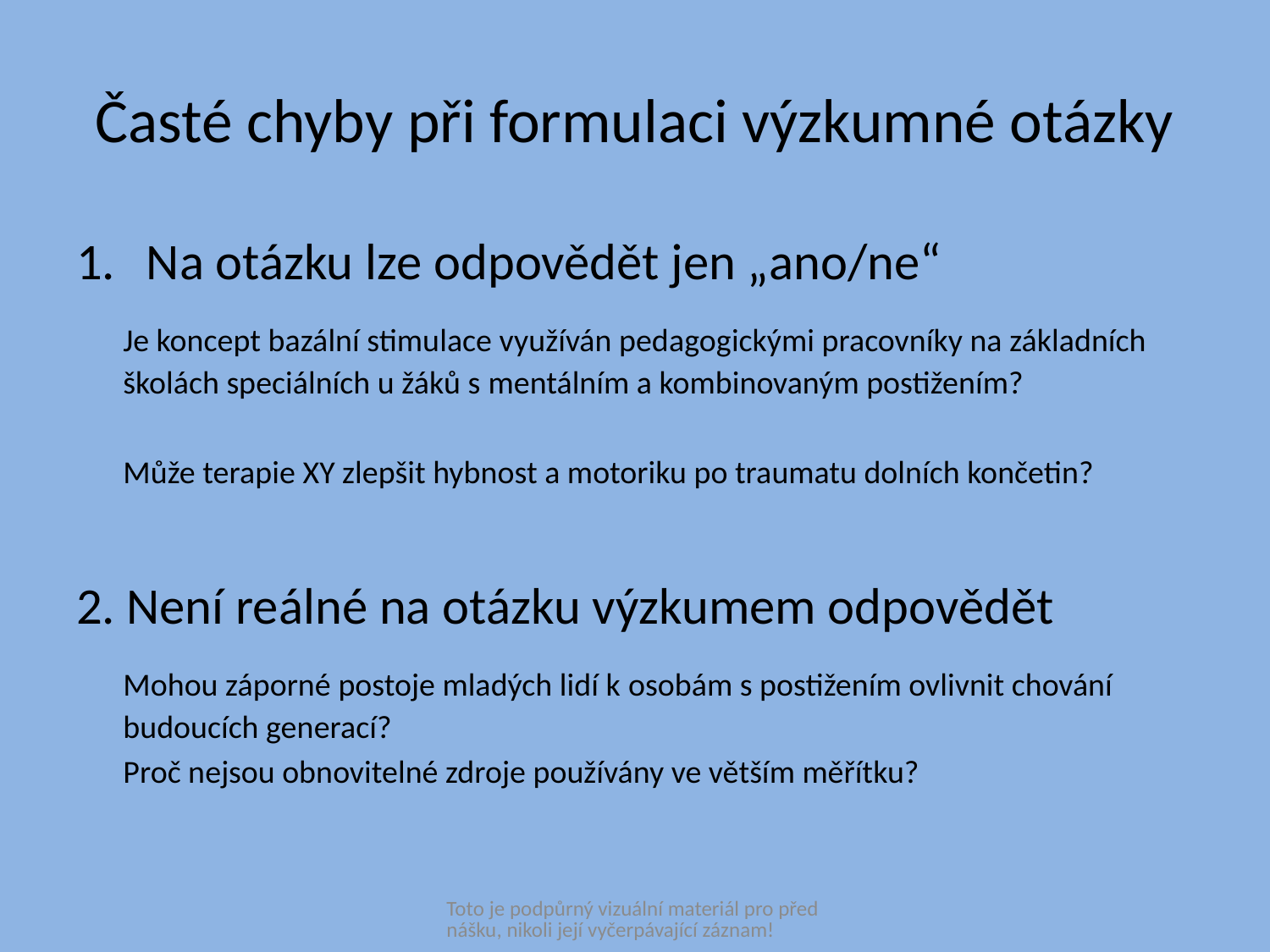

# Časté chyby při formulaci výzkumné otázky
Na otázku lze odpovědět jen „ano/ne“
	Je koncept bazální stimulace využíván pedagogickými pracovníky na základních školách speciálních u žáků s mentálním a kombinovaným postižením?

	Může terapie XY zlepšit hybnost a motoriku po traumatu dolních končetin?

2. Není reálné na otázku výzkumem odpovědět
	Mohou záporné postoje mladých lidí k osobám s postižením ovlivnit chování budoucích generací?
	Proč nejsou obnovitelné zdroje používány ve větším měřítku?

Toto je podpůrný vizuální materiál pro přednášku, nikoli její vyčerpávající záznam!